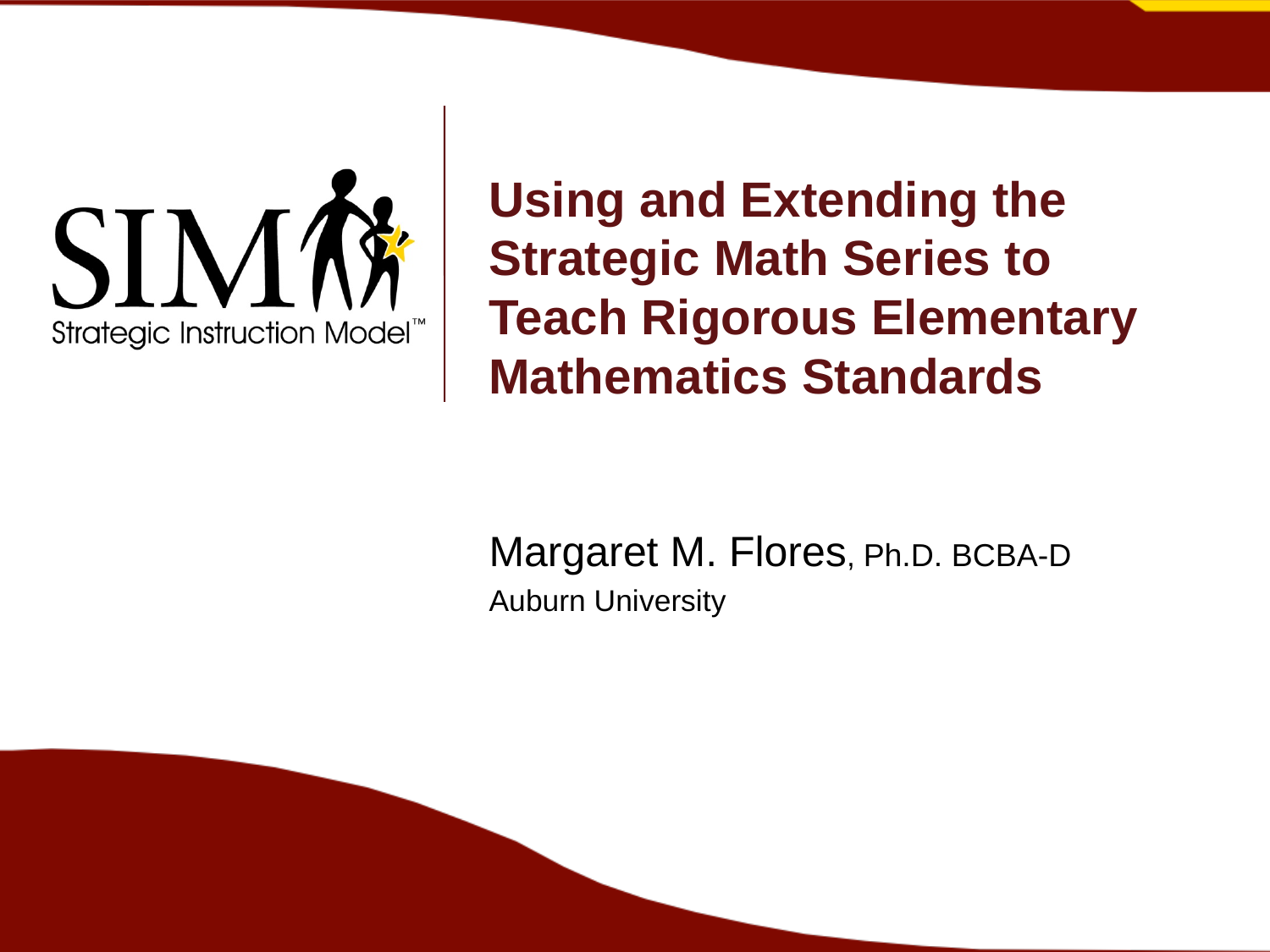

# Using and Extending the Strategic Math Series to Teach Rigorous Elementary Mathematics Standards
Margaret M. Flores, Ph.D. BCBA-D
Auburn University